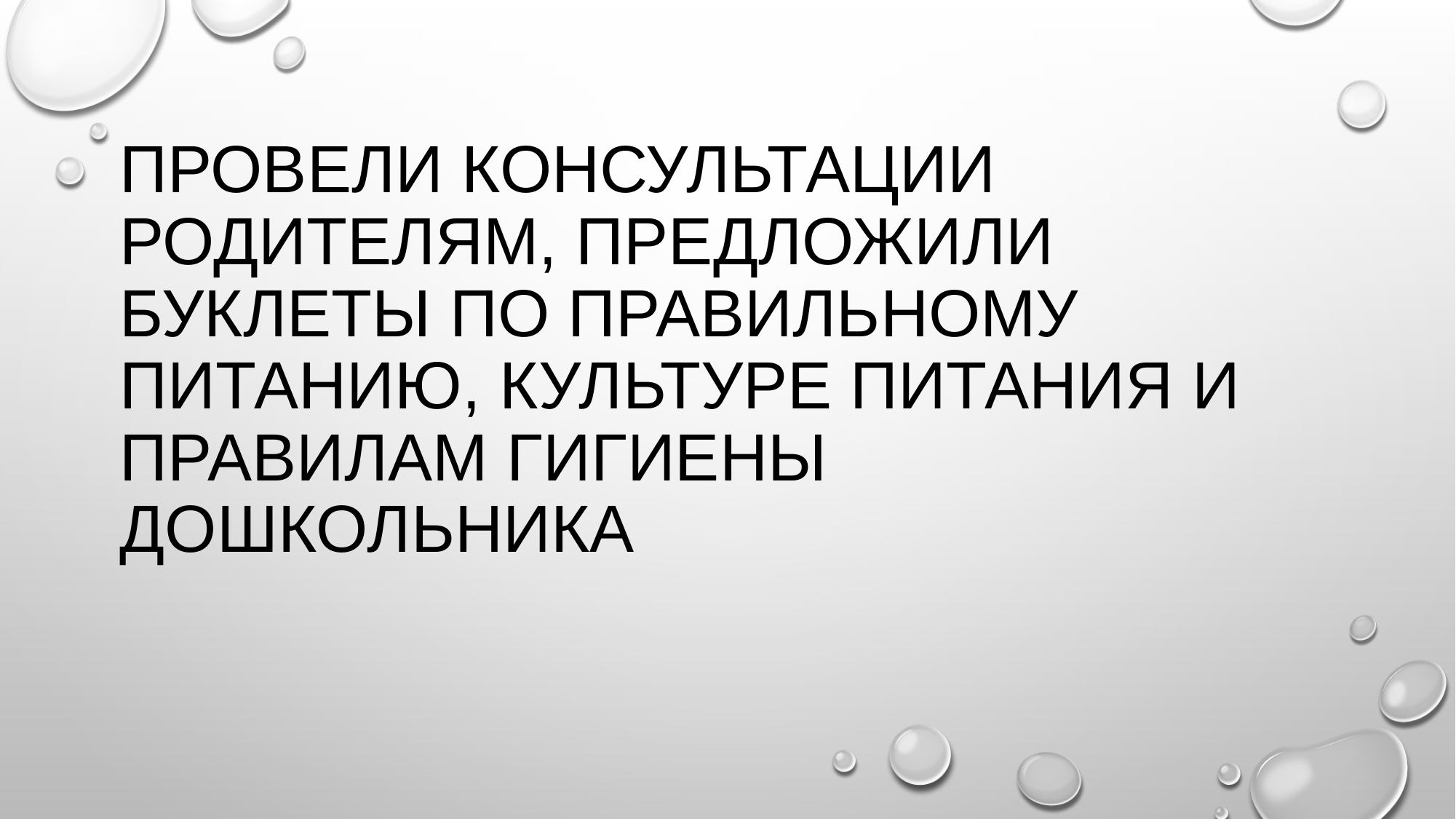

# ПРОВЕЛИ КОНСУЛЬТАЦИИ РОДИТЕЛЯМ, ПРЕДЛОЖИЛИ БУКЛЕТЫ ПО ПРАВИЛЬНОМУ ПИТАНИЮ, КУЛЬТУРЕ ПИТАНИЯ И ПРАВИЛАМ ГИГИЕНЫ ДОШКОЛЬНИКА